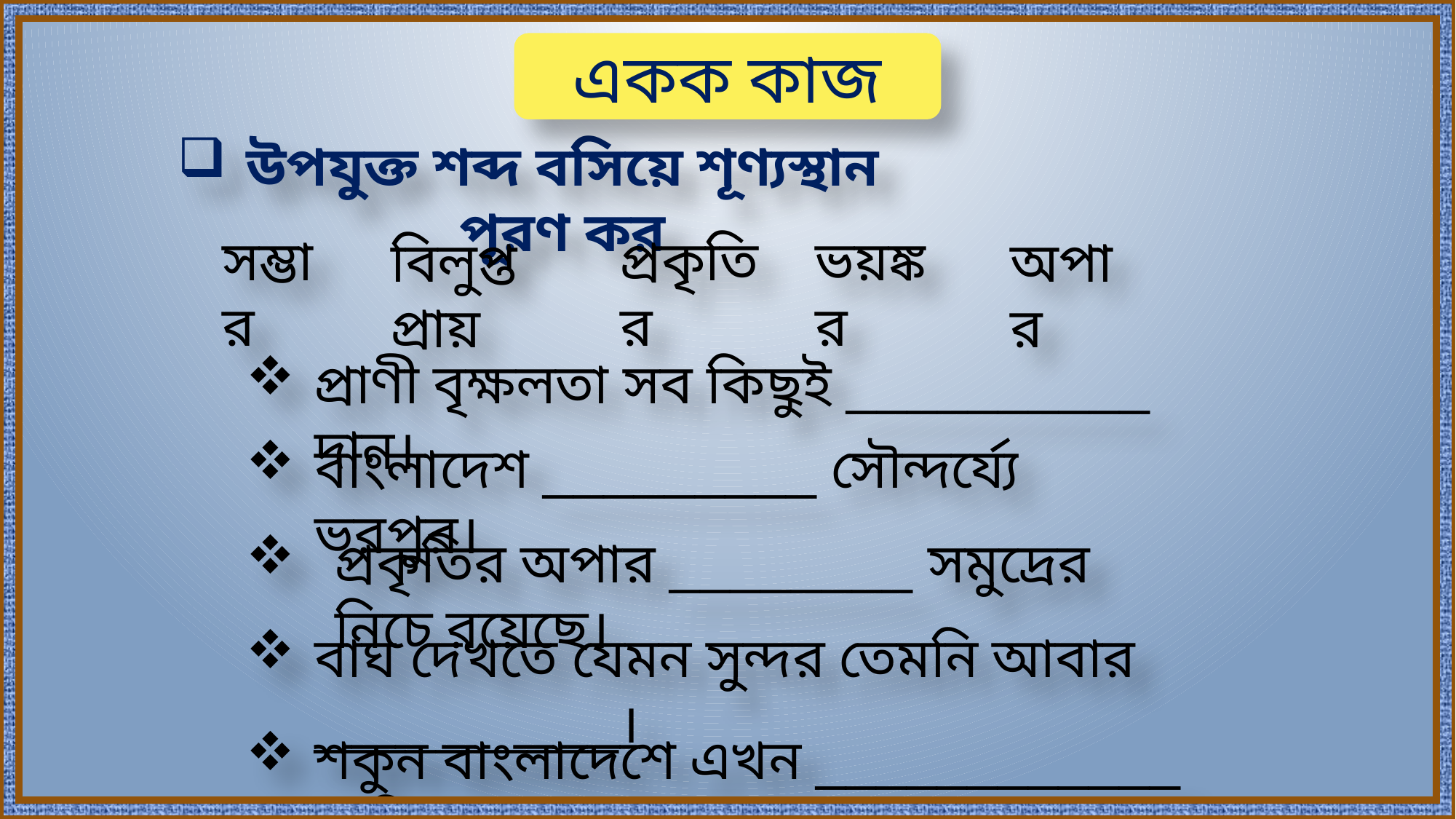

একক কাজ
উপযুক্ত শব্দ বসিয়ে শূণ্যস্থান পূরণ কর
সম্ভার
প্রকৃতির
ভয়ঙ্কর
বিলুপ্তপ্রায়
অপার
প্রাণী বৃক্ষলতা সব কিছুই __________ দান।
বাংলাদেশ _________ সৌন্দর্য্যে ভরপুর।
প্রকৃতির অপার ________ সমুদ্রের নিচে রয়েছে।
বাঘ দেখতে যেমন সুন্দর তেমনি আবার __________।
শকুন বাংলাদেশে এখন ____________ পাখি।